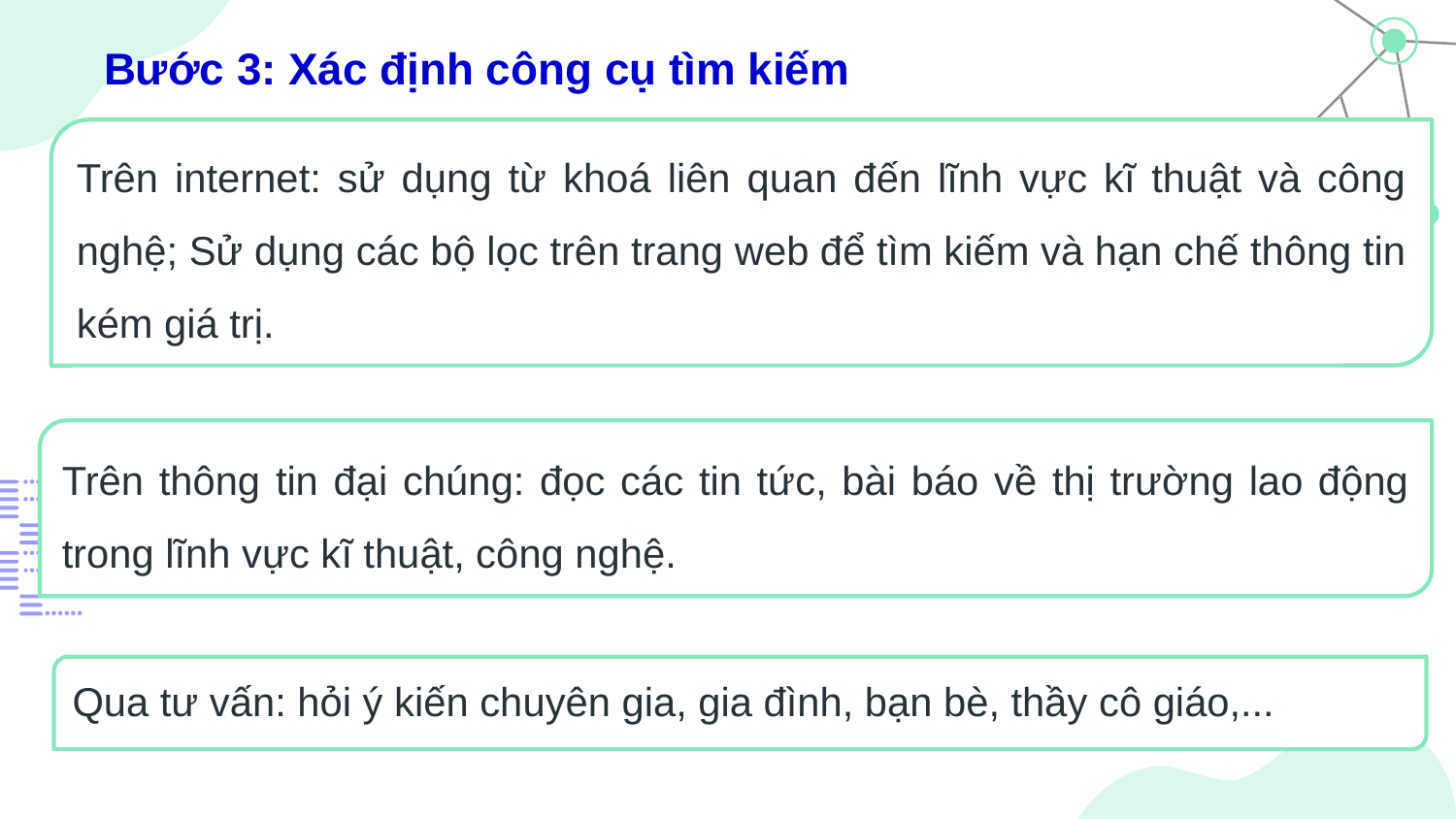

# Bước 3: Xác định công cụ tìm kiếm
Trên internet: sử dụng từ khoá liên quan đến lĩnh vực kĩ thuật và công nghệ; Sử dụng các bộ lọc trên trang web để tìm kiếm và hạn chế thông tin kém giá trị.
Trên thông tin đại chúng: đọc các tin tức, bài báo về thị trường lao động trong lĩnh vực kĩ thuật, công nghệ.
Qua tư vấn: hỏi ý kiến chuyên gia, gia đình, bạn bè, thầy cô giáo,...